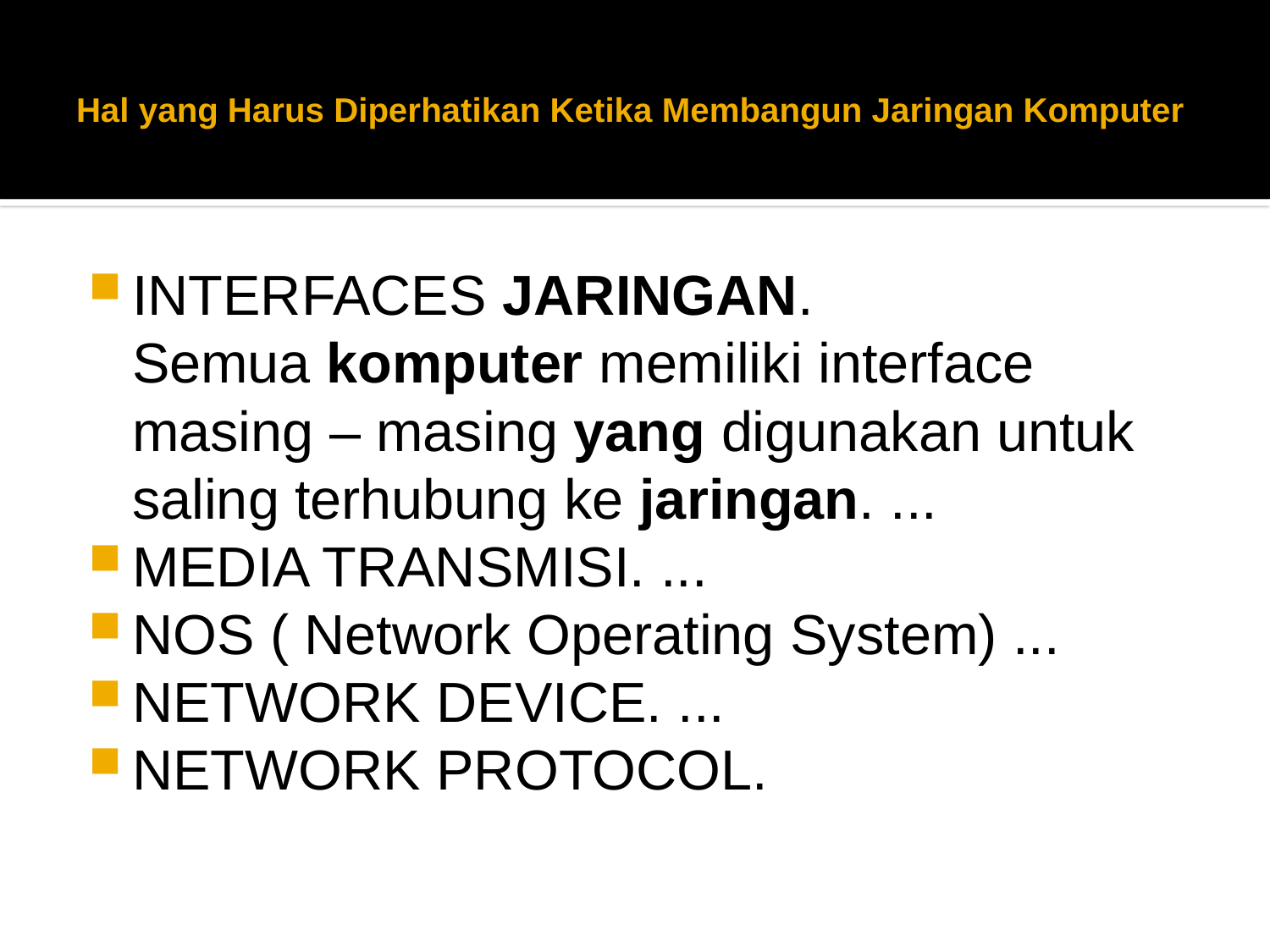

# Hal yang Harus Diperhatikan Ketika Membangun Jaringan Komputer
INTERFACES JARINGAN. Semua komputer memiliki interface masing – masing yang digunakan untuk saling terhubung ke jaringan. ...
MEDIA TRANSMISI. ...
NOS ( Network Operating System) ...
NETWORK DEVICE. ...
NETWORK PROTOCOL.